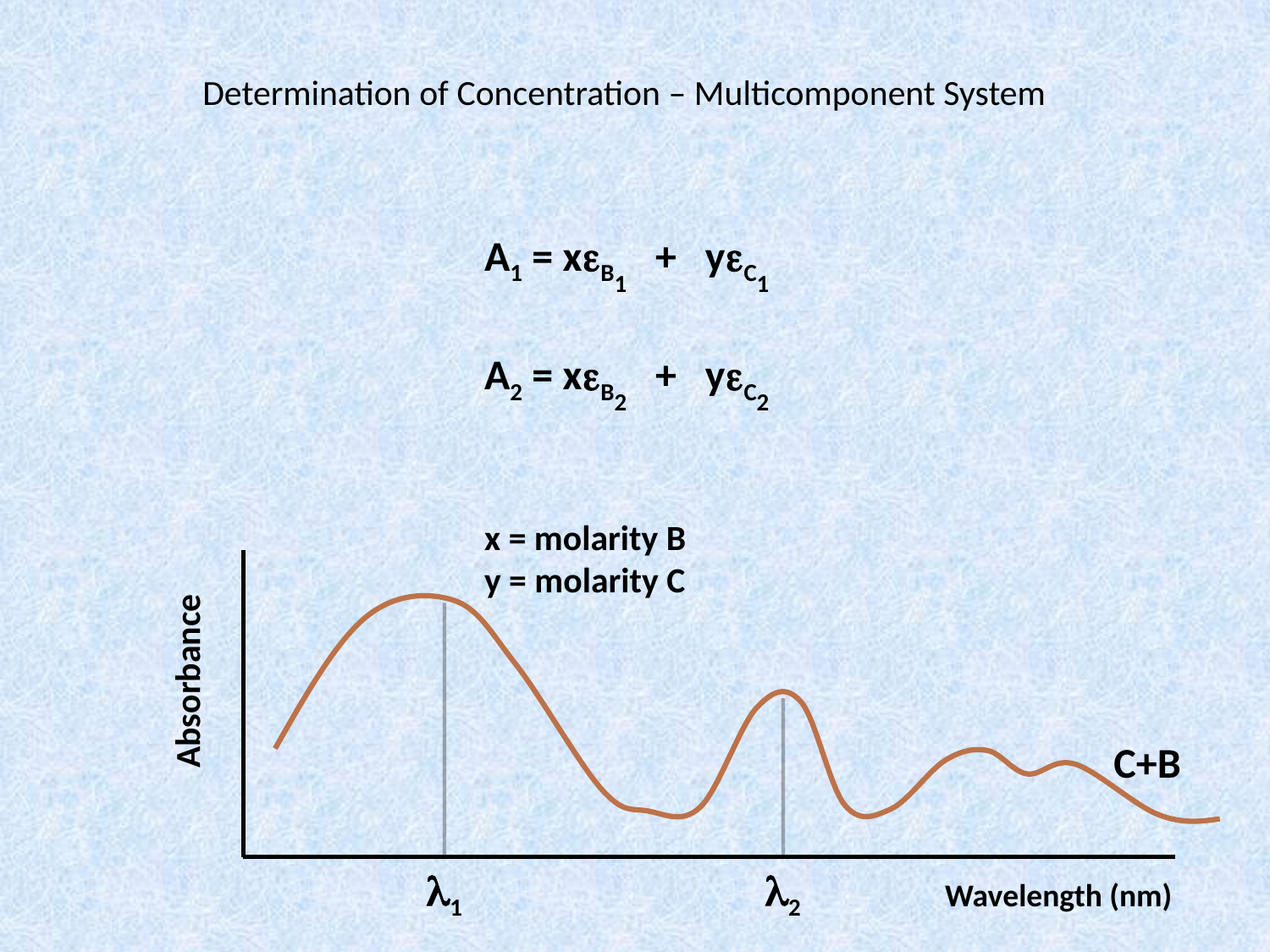

# Determination of Concentration – Multicomponent System
A1 = xεB1   +   yεC1

A2 = xεB2   +   yεC2

x = molarity B
y = molarity C
Absorbance

C+B
λ1
λ2
Wavelength (nm)